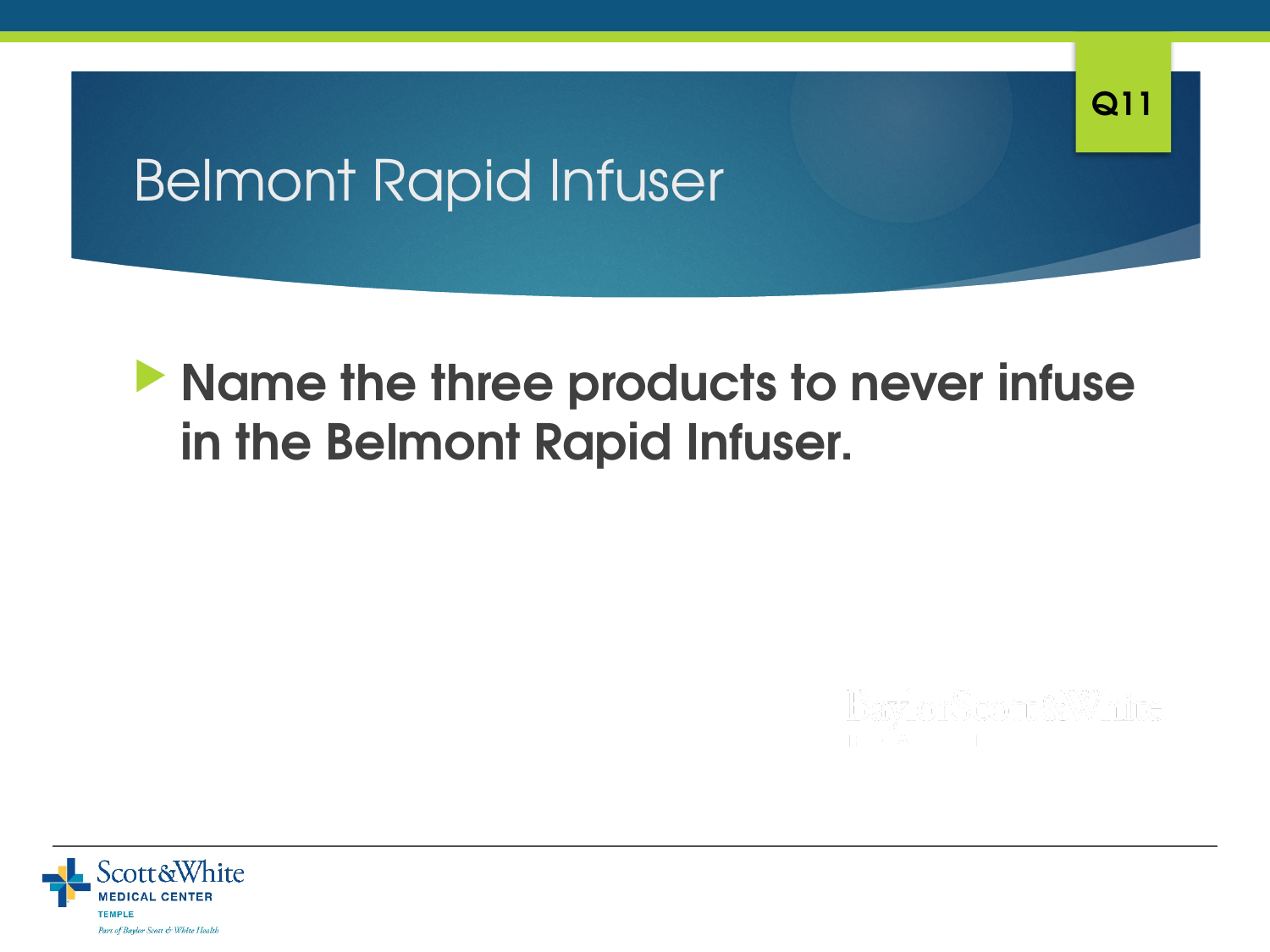

Q11
# Belmont Rapid Infuser
Name the three products to never infuse in the Belmont Rapid Infuser.